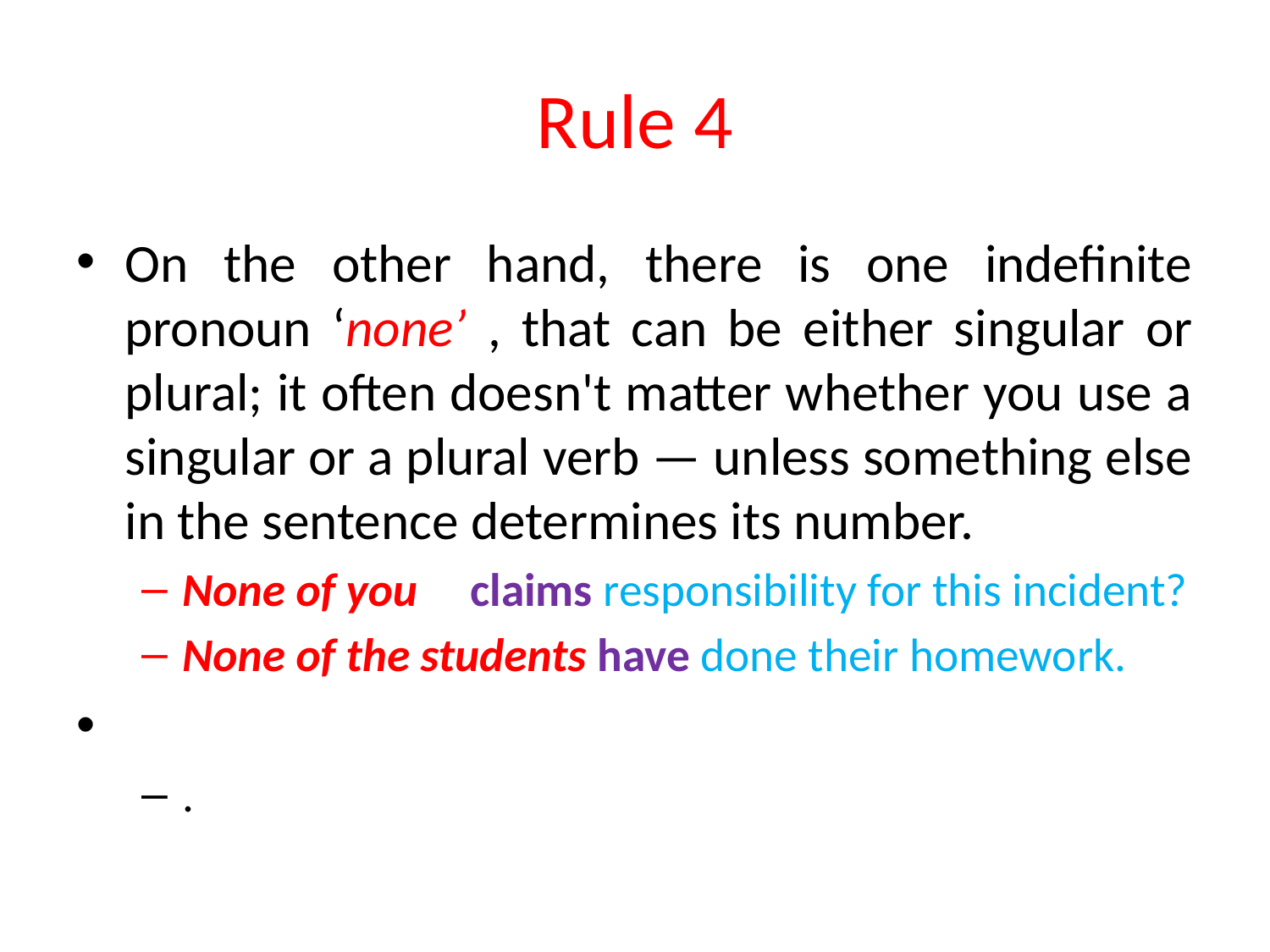

# Rule 4
On the other hand, there is one indefinite pronoun ‘none’ , that can be either singular or plural; it often doesn't matter whether you use a singular or a plural verb — unless something else in the sentence determines its number.
None of you     claims responsibility for this incident?
None of the students have done their homework.

.